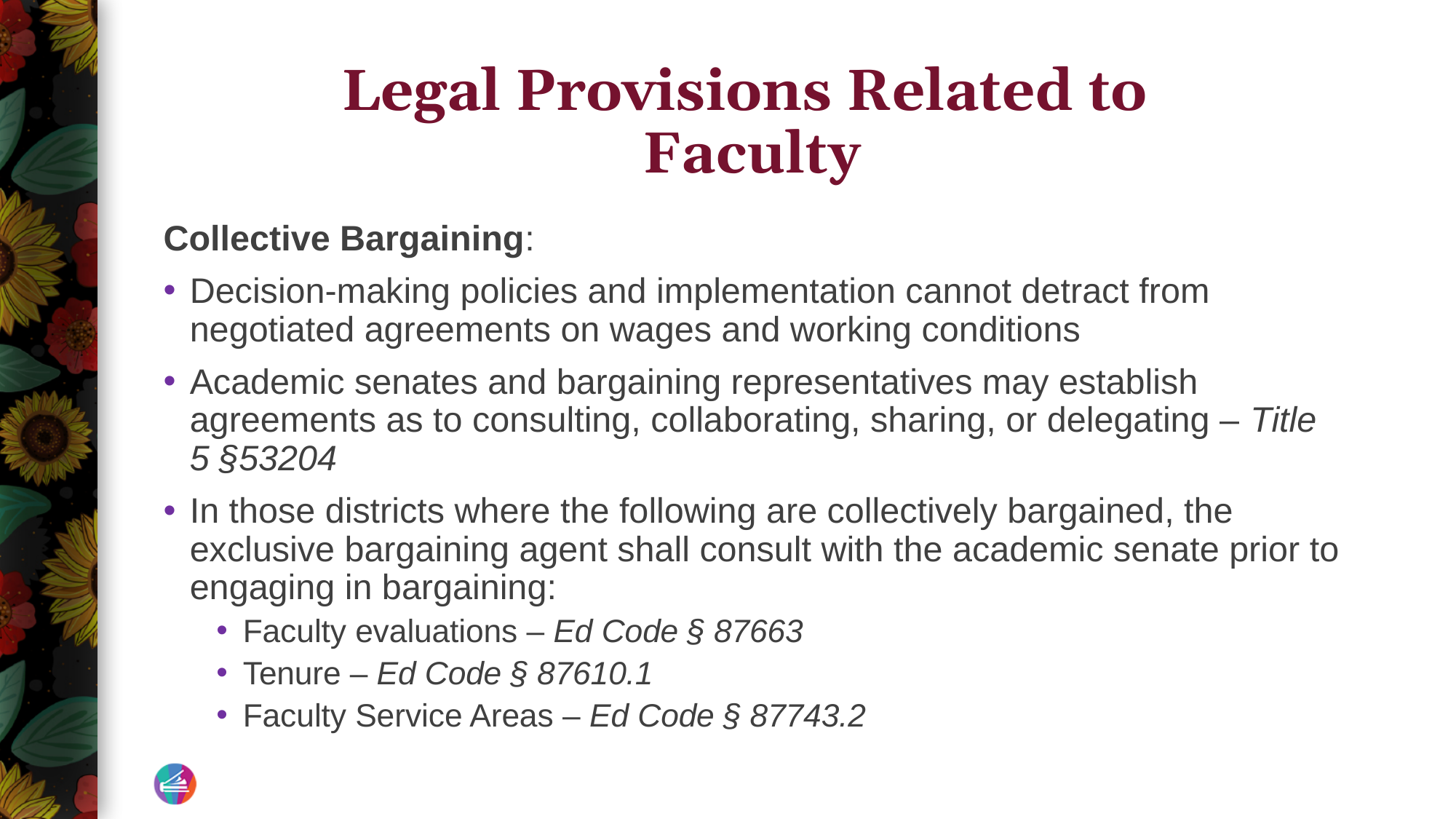

# Legal Provisions Related to Faculty
Collective Bargaining:
Decision-making policies and implementation cannot detract from negotiated agreements on wages and working conditions
Academic senates and bargaining representatives may establish agreements as to consulting, collaborating, sharing, or delegating – Title 5 §53204
In those districts where the following are collectively bargained, the exclusive bargaining agent shall consult with the academic senate prior to engaging in bargaining:
Faculty evaluations – Ed Code § 87663
Tenure – Ed Code § 87610.1
Faculty Service Areas – Ed Code § 87743.2